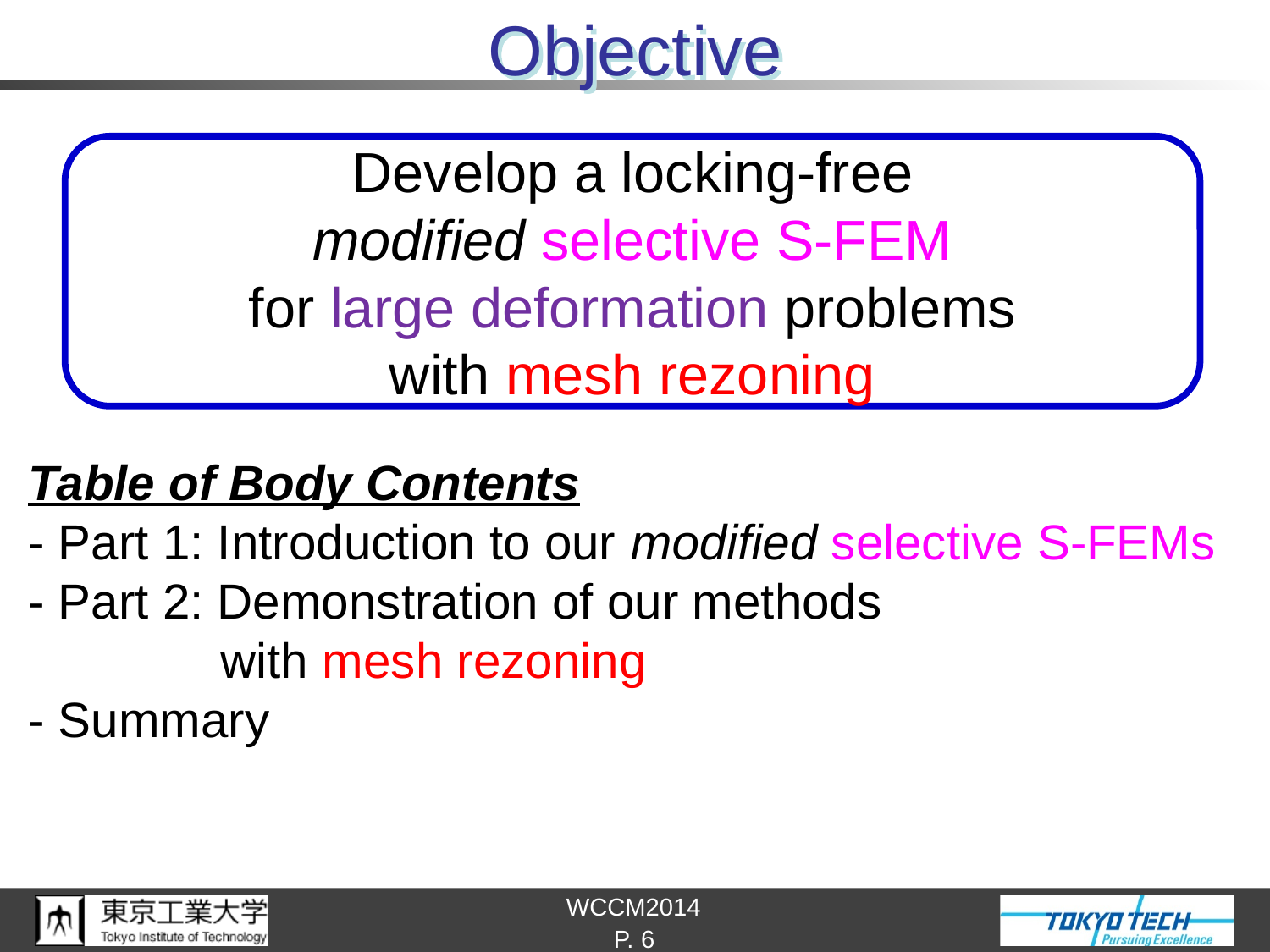

# Objective
Develop a locking-free
modified selective S-FEM
for large deformation problems
with mesh rezoning
Table of Body Contents
- Part 1: Introduction to our modified selective S-FEMs
- Part 2: Demonstration of our methods
              with mesh rezoning
- Summary
P. 6